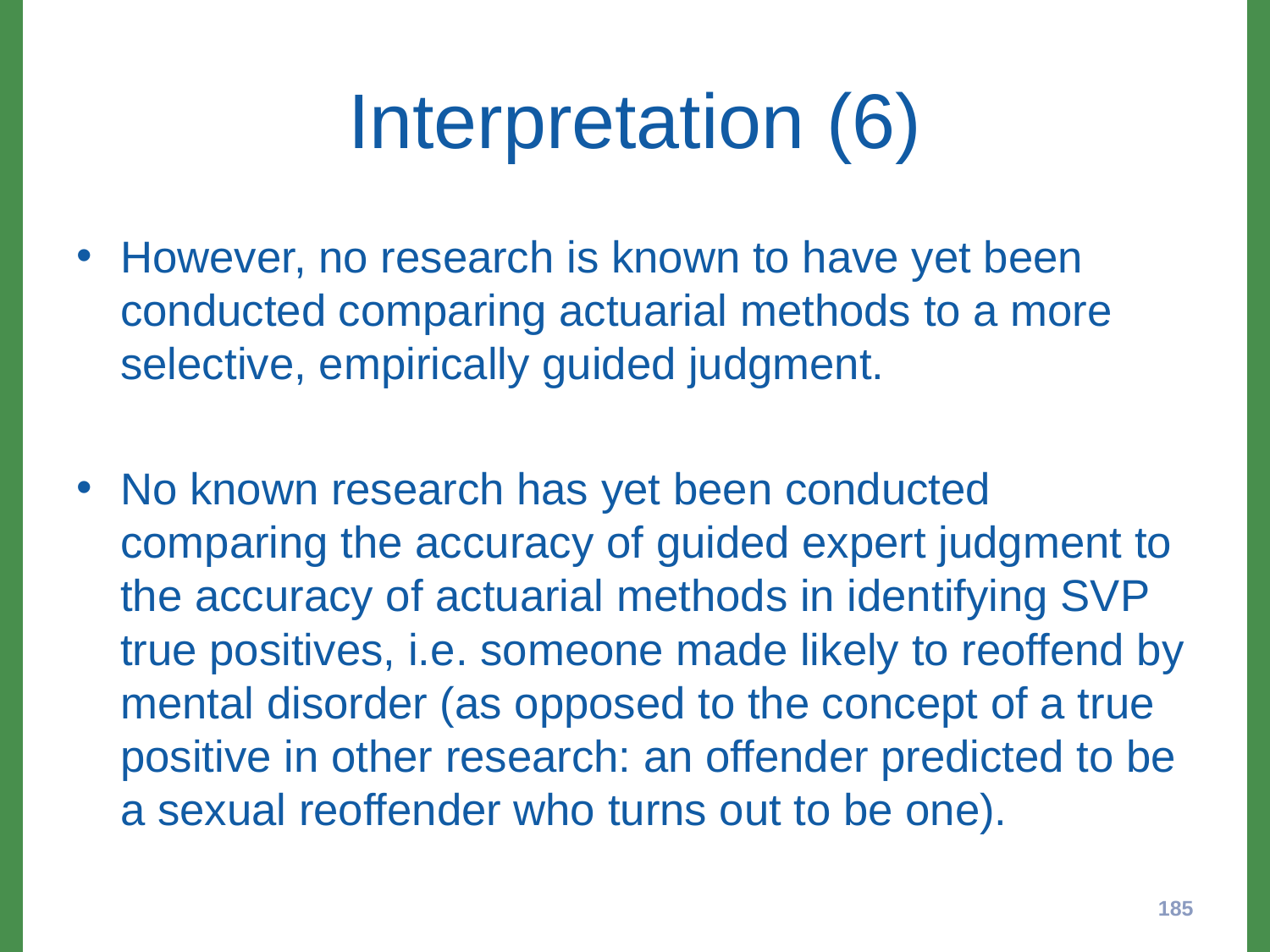

# Interpretation (6)
However, no research is known to have yet been conducted comparing actuarial methods to a more selective, empirically guided judgment.

No known research has yet been conducted comparing the accuracy of guided expert judgment to the accuracy of actuarial methods in identifying SVP true positives, i.e. someone made likely to reoffend by mental disorder (as opposed to the concept of a true positive in other research: an offender predicted to be a sexual reoffender who turns out to be one).
185